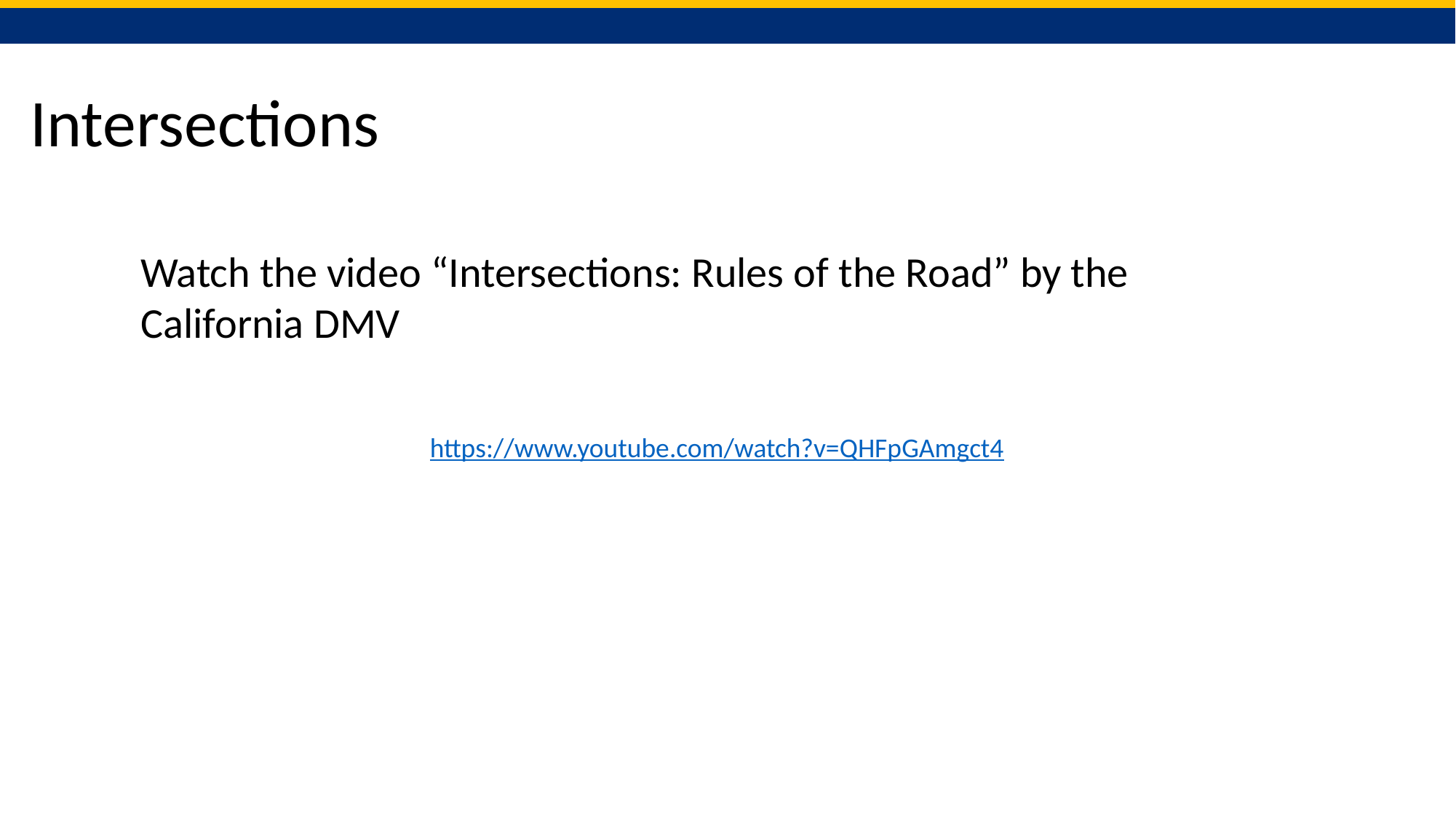

# Intersections
Watch the video “Intersections: Rules of the Road” by the California DMV
https://www.youtube.com/watch?v=QHFpGAmgct4